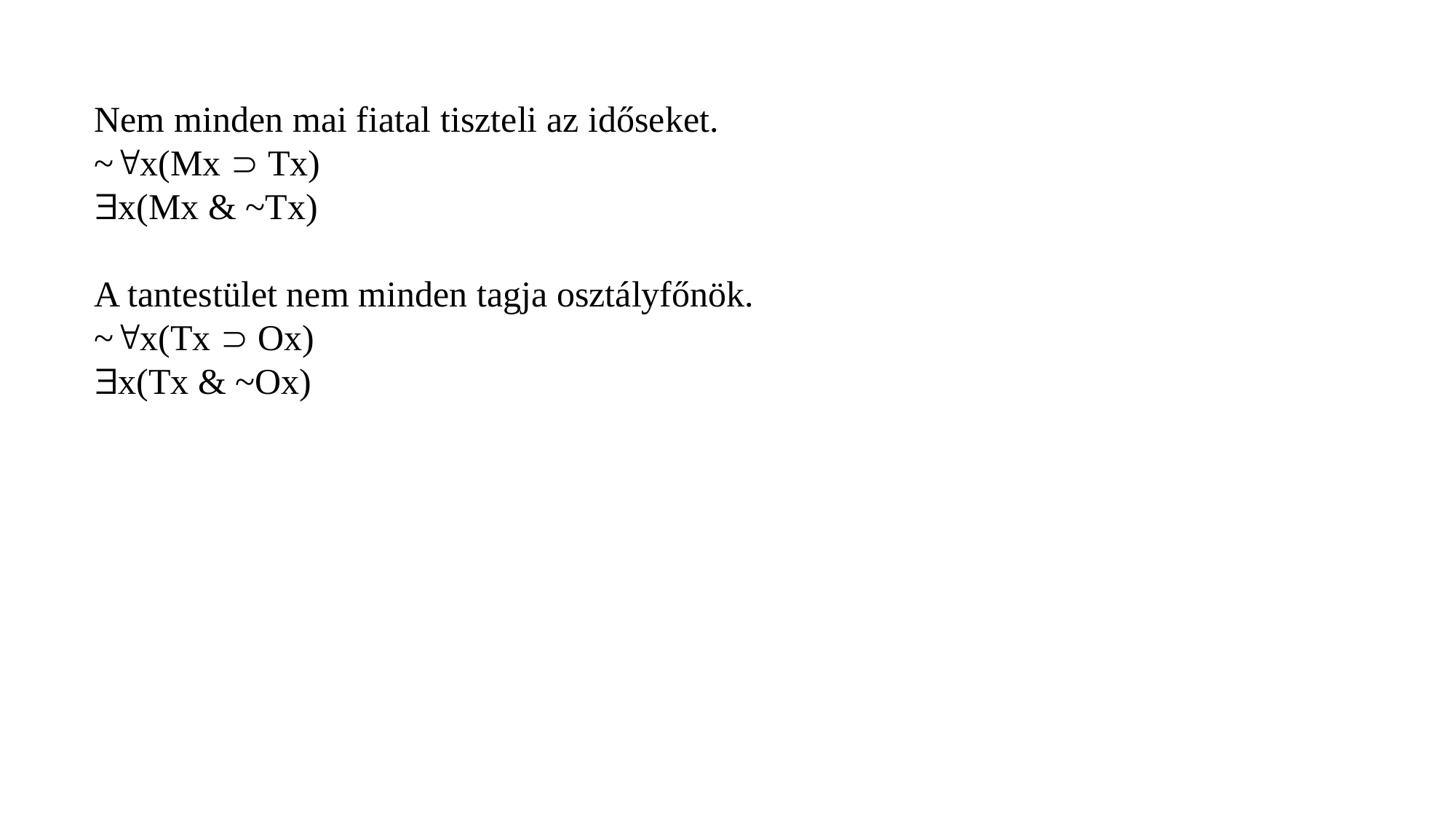

Nem minden mai fiatal tiszteli az időseket.
~∀x(Mx ⊃ Tx)
∃x(Mx & ~Tx)

A tantestület nem minden tagja osztályfőnök.
~∀x(Tx ⊃ Ox)
∃x(Tx & ~Ox)